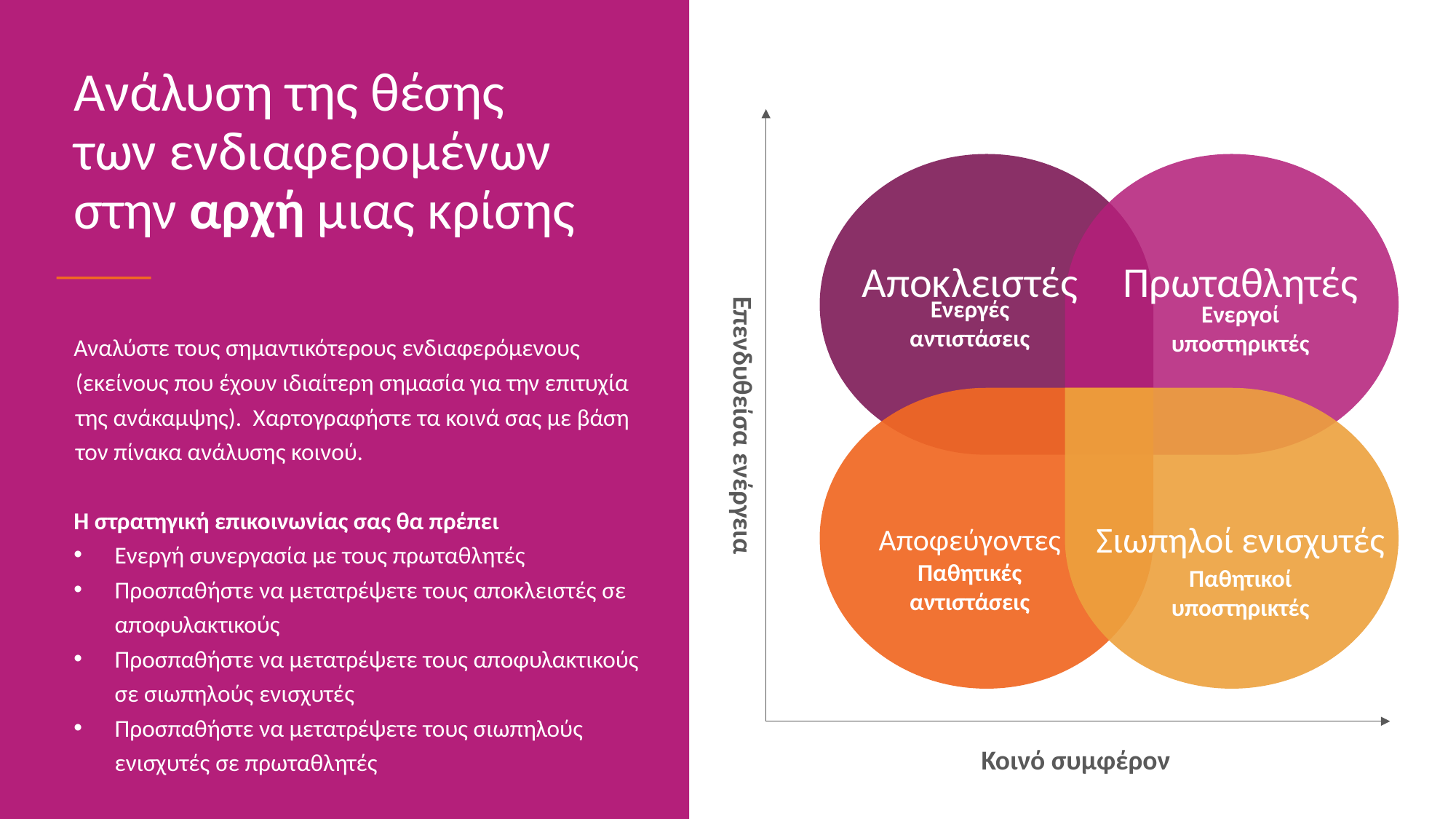

Ανάλυση της θέσης των ενδιαφερομένων στην αρχή μιας κρίσης

Αποκλειστές
Πρωταθλητές

Ενεργές αντιστάσεις
Ενεργοί υποστηρικτές
Αναλύστε τους σημαντικότερους ενδιαφερόμενους (εκείνους που έχουν ιδιαίτερη σημασία για την επιτυχία της ανάκαμψης).  Χαρτογραφήστε τα κοινά σας με βάση τον πίνακα ανάλυσης κοινού.

Η στρατηγική επικοινωνίας σας θα πρέπει
Ενεργή συνεργασία με τους πρωταθλητές
Προσπαθήστε να μετατρέψετε τους αποκλειστές σε αποφυλακτικούς
Προσπαθήστε να μετατρέψετε τους αποφυλακτικούς σε σιωπηλούς ενισχυτές
Προσπαθήστε να μετατρέψετε τους σιωπηλούς ενισχυτές σε πρωταθλητές

Επενδυθείσα ενέργεια
Σιωπηλοί ενισχυτές
Αποφεύγοντες
Παθητικές αντιστάσεις
Παθητικοί υποστηρικτές
Κοινό συμφέρον